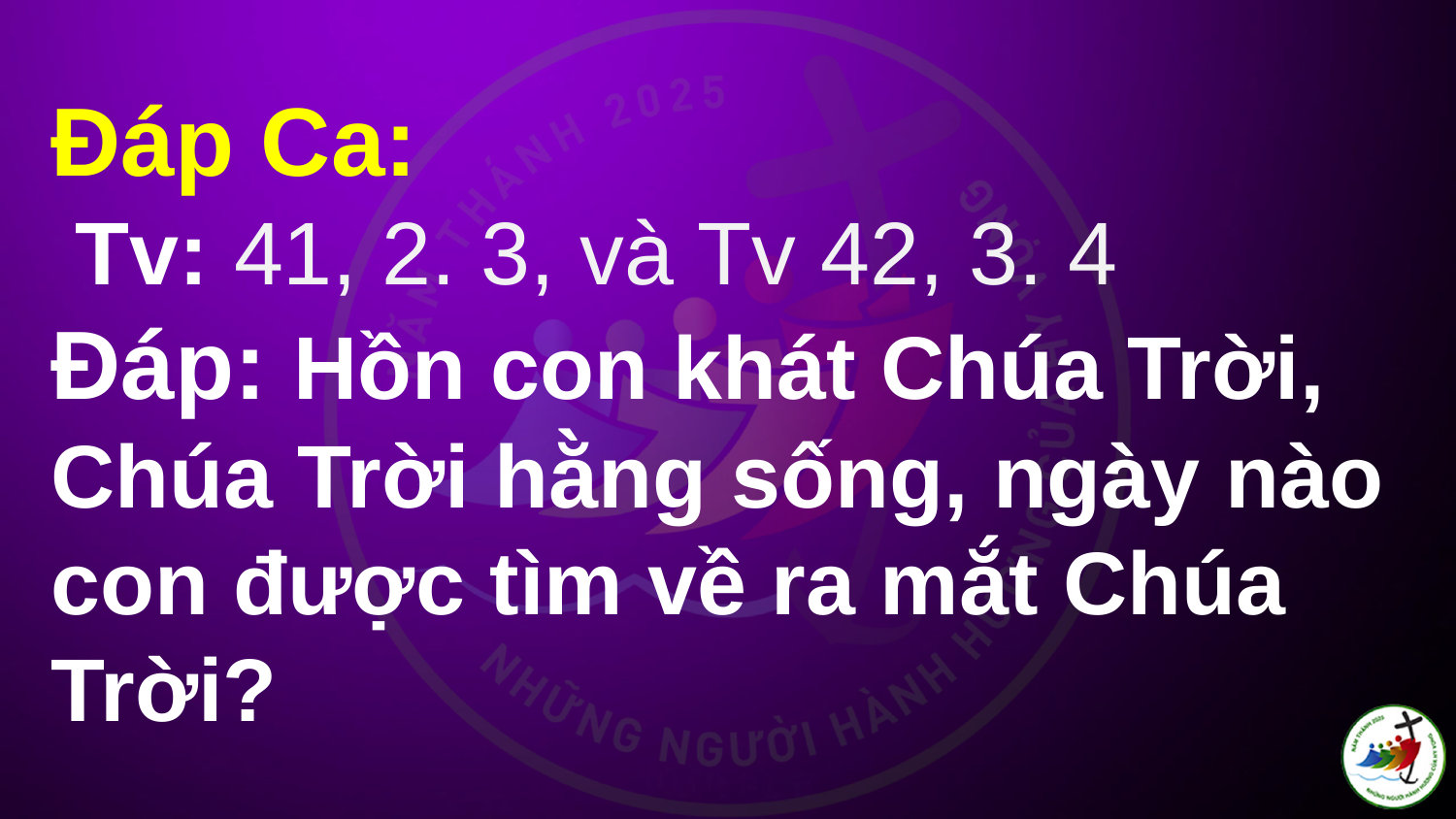

# Ðáp Ca:  Tv: 41, 2. 3, và Tv 42, 3. 4 Ðáp: Hồn con khát Chúa Trời, Chúa Trời hằng sống, ngày nào con được tìm về ra mắt Chúa Trời?